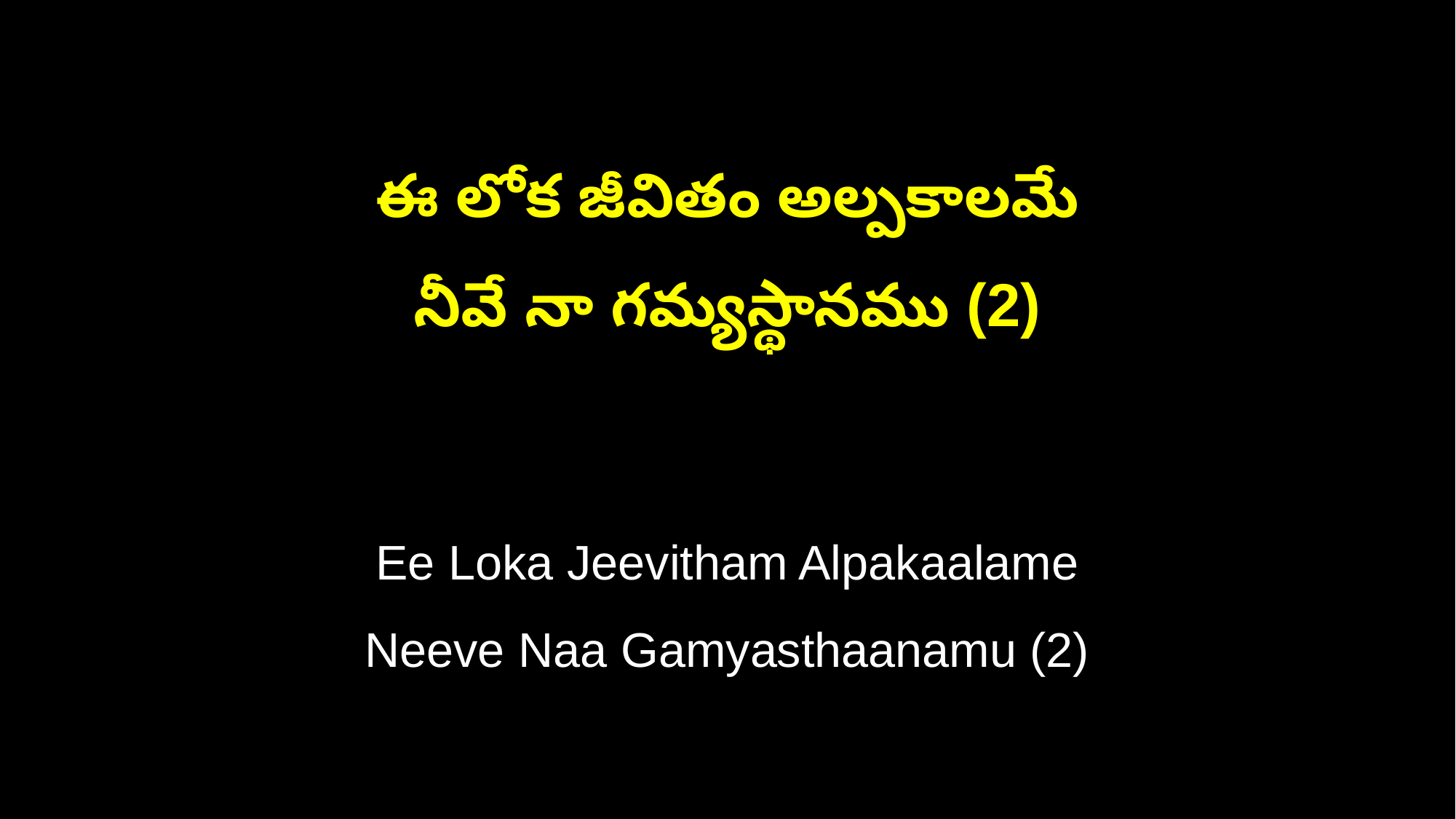

ఈ లోక జీవితం అల్పకాలమే
నీవే నా గమ్యస్థానము (2)
Ee Loka Jeevitham Alpakaalame
Neeve Naa Gamyasthaanamu (2)